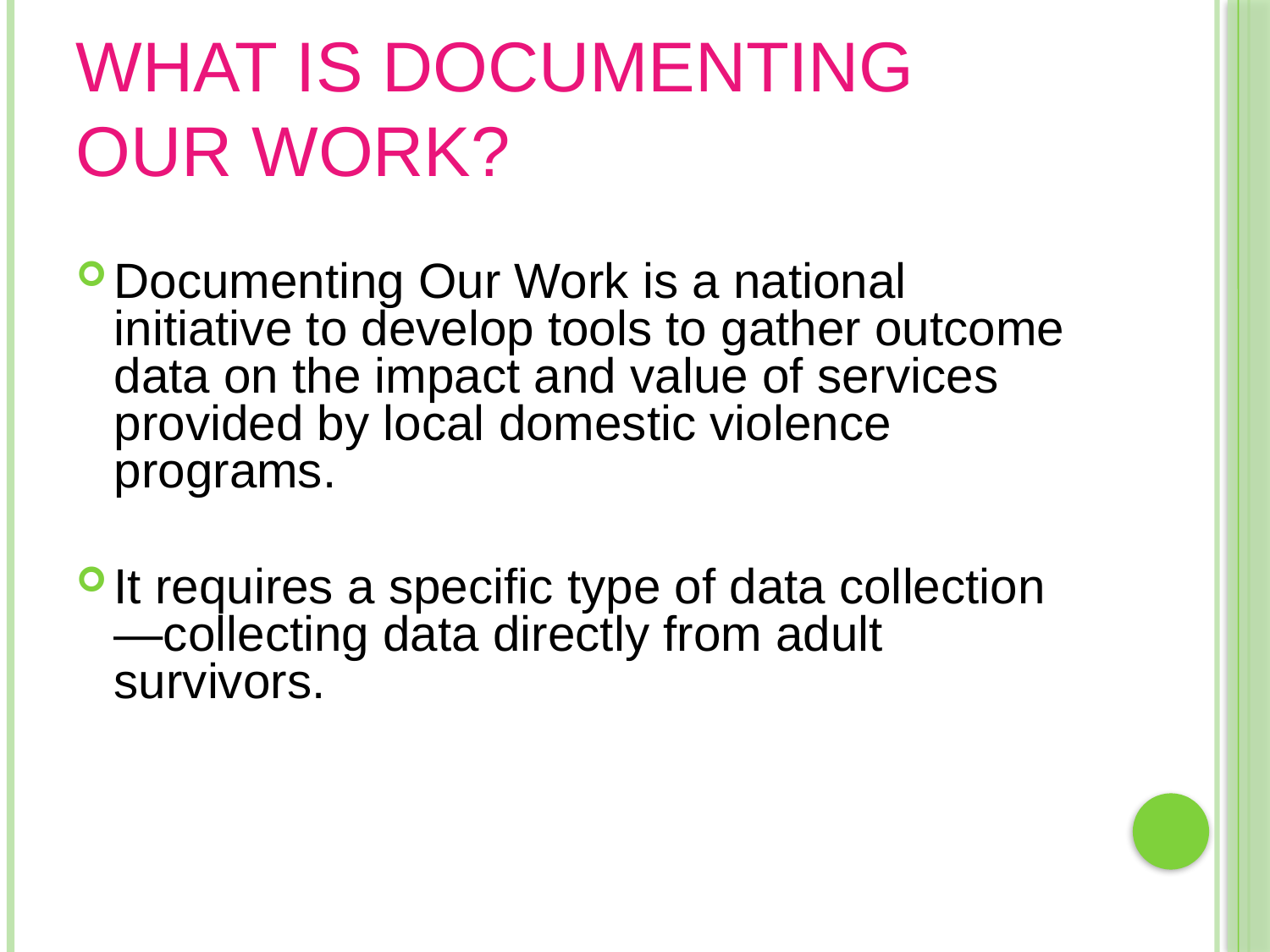

# What is Documenting Our Work?
Documenting Our Work is a national initiative to develop tools to gather outcome data on the impact and value of services provided by local domestic violence programs.

It requires a specific type of data collection—collecting data directly from adult survivors.